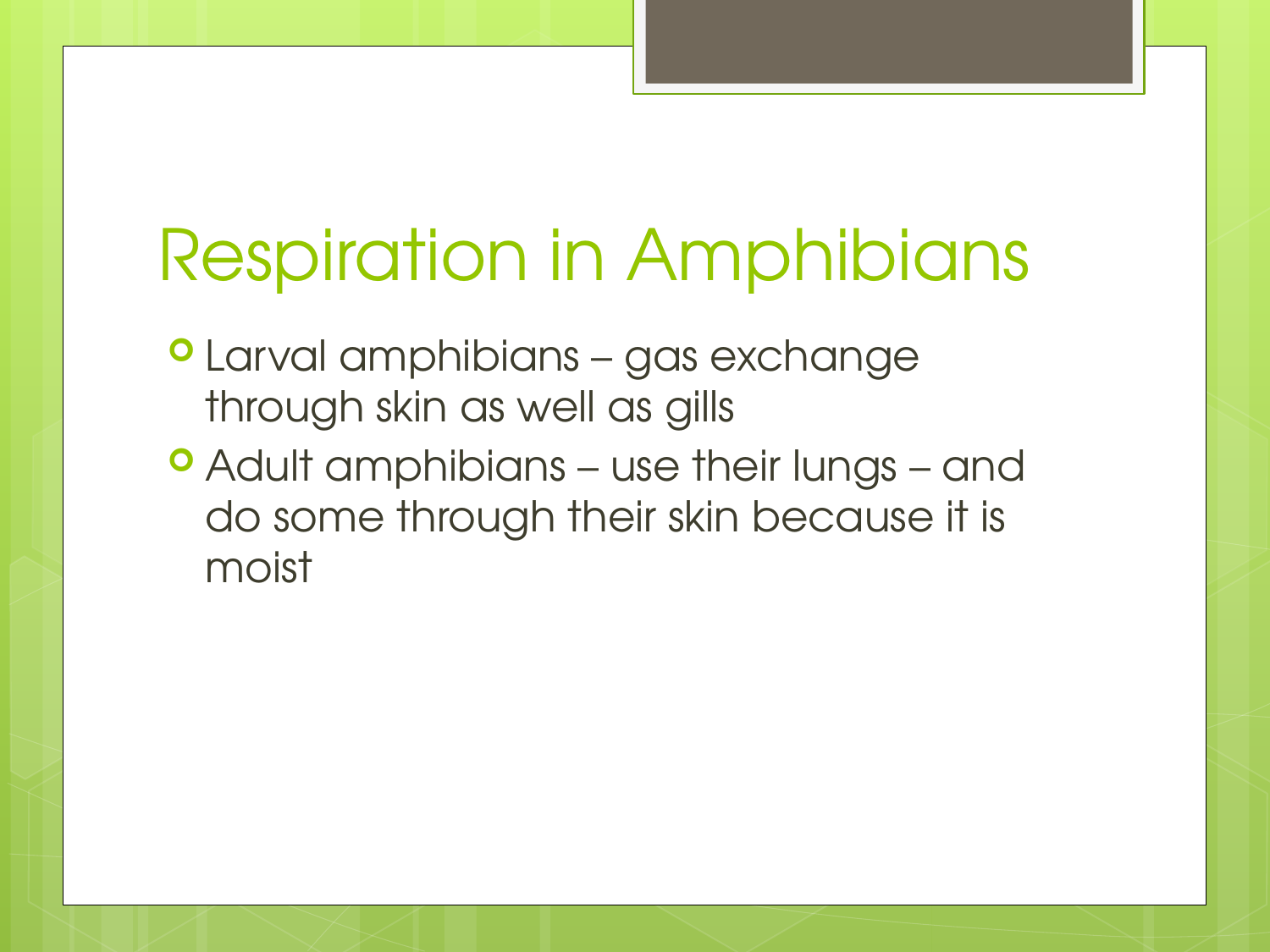

# Respiration in Amphibians
Larval amphibians – gas exchange through skin as well as gills
Adult amphibians – use their lungs – and do some through their skin because it is moist